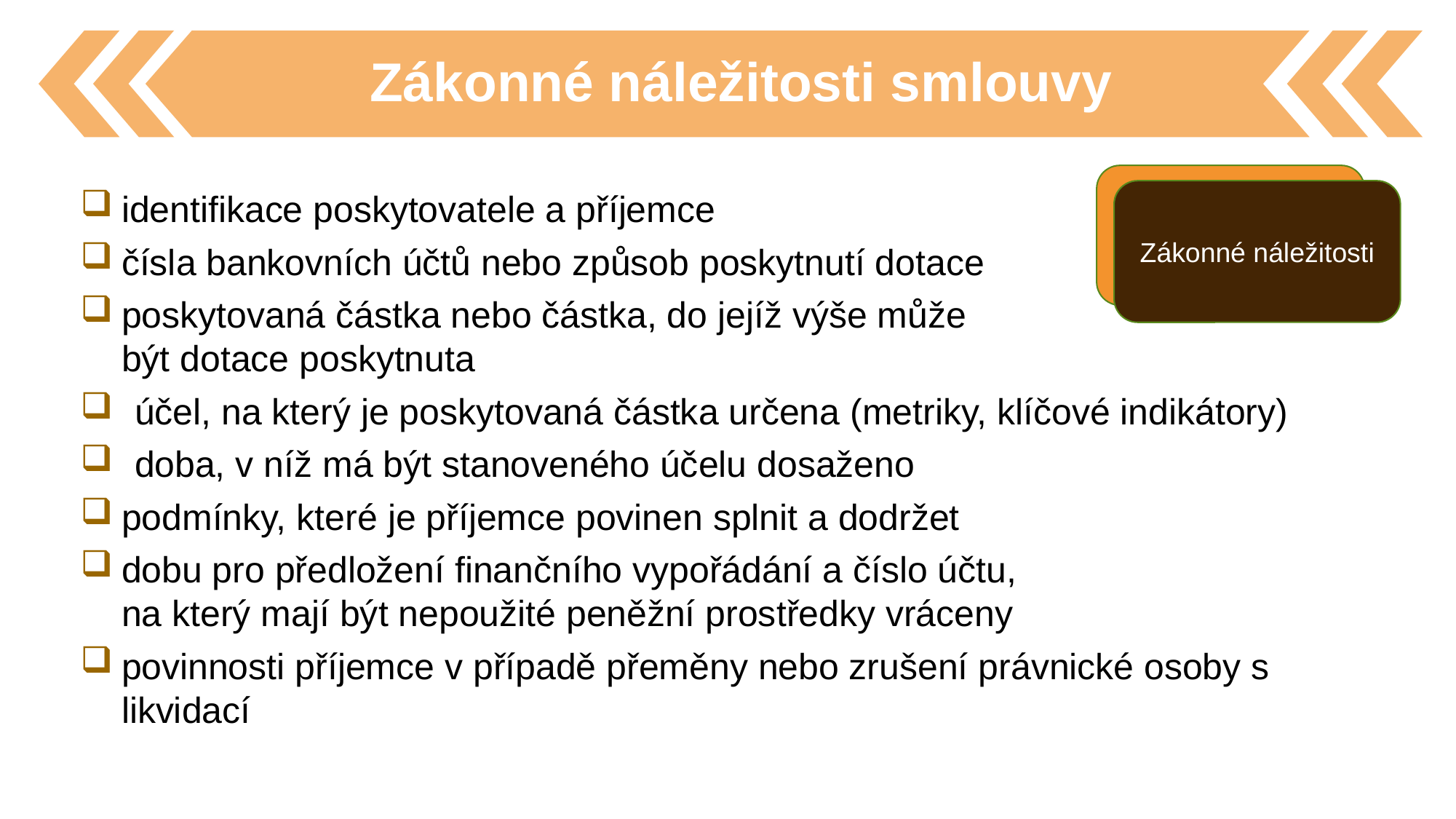

Zákonné náležitosti smlouvy
Zákonné náležitosti
identifikace poskytovatele a příjemce
čísla bankovních účtů nebo způsob poskytnutí dotace
poskytovaná částka nebo částka, do jejíž výše může
být dotace poskytnuta
účel, na který je poskytovaná částka určena (metriky, klíčové indikátory)
doba, v níž má být stanoveného účelu dosaženo
podmínky, které je příjemce povinen splnit a dodržet
dobu pro předložení finančního vypořádání a číslo účtu,
na který mají být nepoužité peněžní prostředky vráceny
povinnosti příjemce v případě přeměny nebo zrušení právnické osoby s likvidací
Zákonné náležitosti